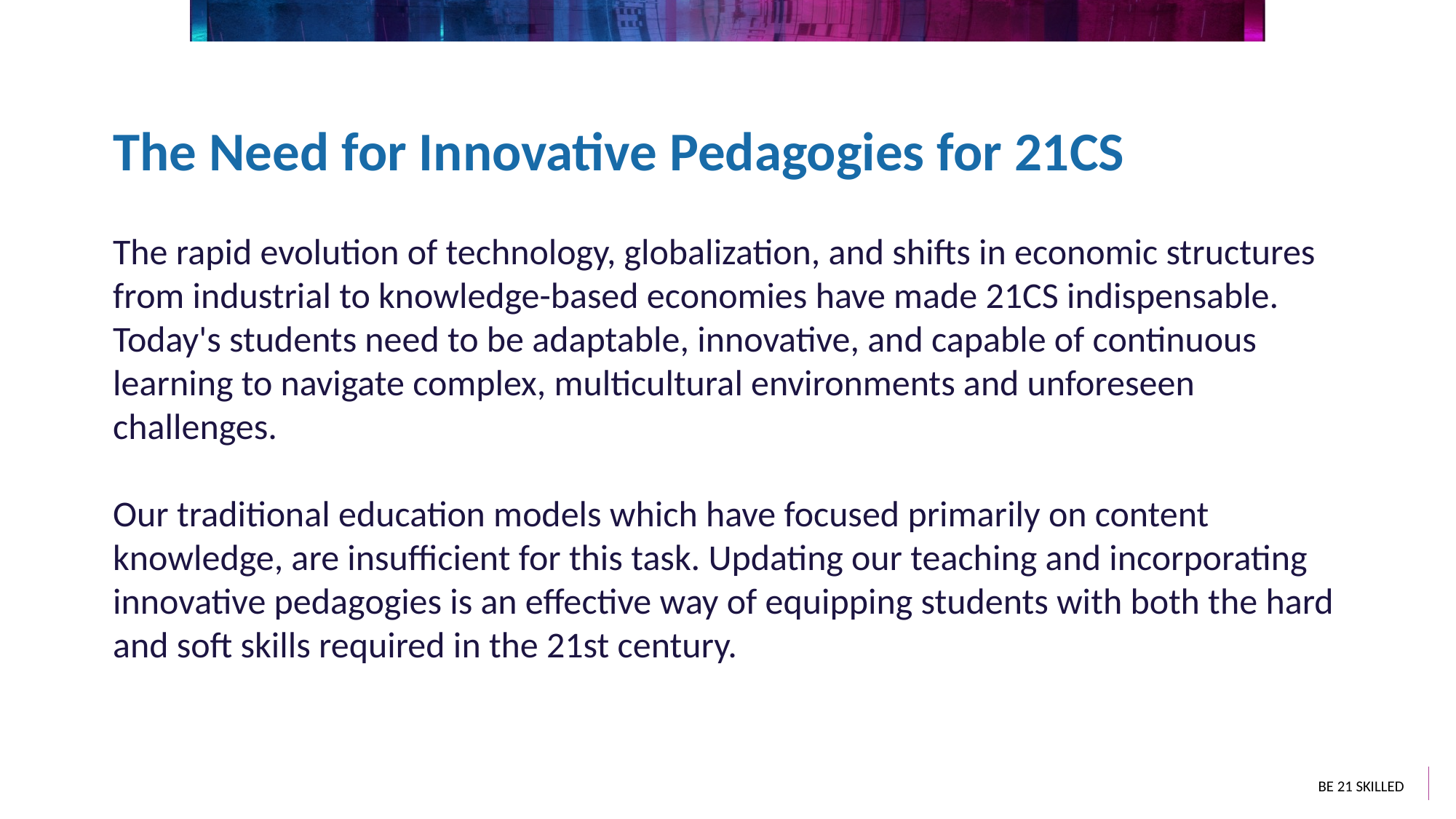

The Need for Innovative Pedagogies for 21CS
The rapid evolution of technology, globalization, and shifts in economic structures from industrial to knowledge-based economies have made 21CS indispensable. Today's students need to be adaptable, innovative, and capable of continuous learning to navigate complex, multicultural environments and unforeseen challenges.
Our traditional education models which have focused primarily on content knowledge, are insufficient for this task. Updating our teaching and incorporating innovative pedagogies is an effective way of equipping students with both the hard and soft skills required in the 21st century.